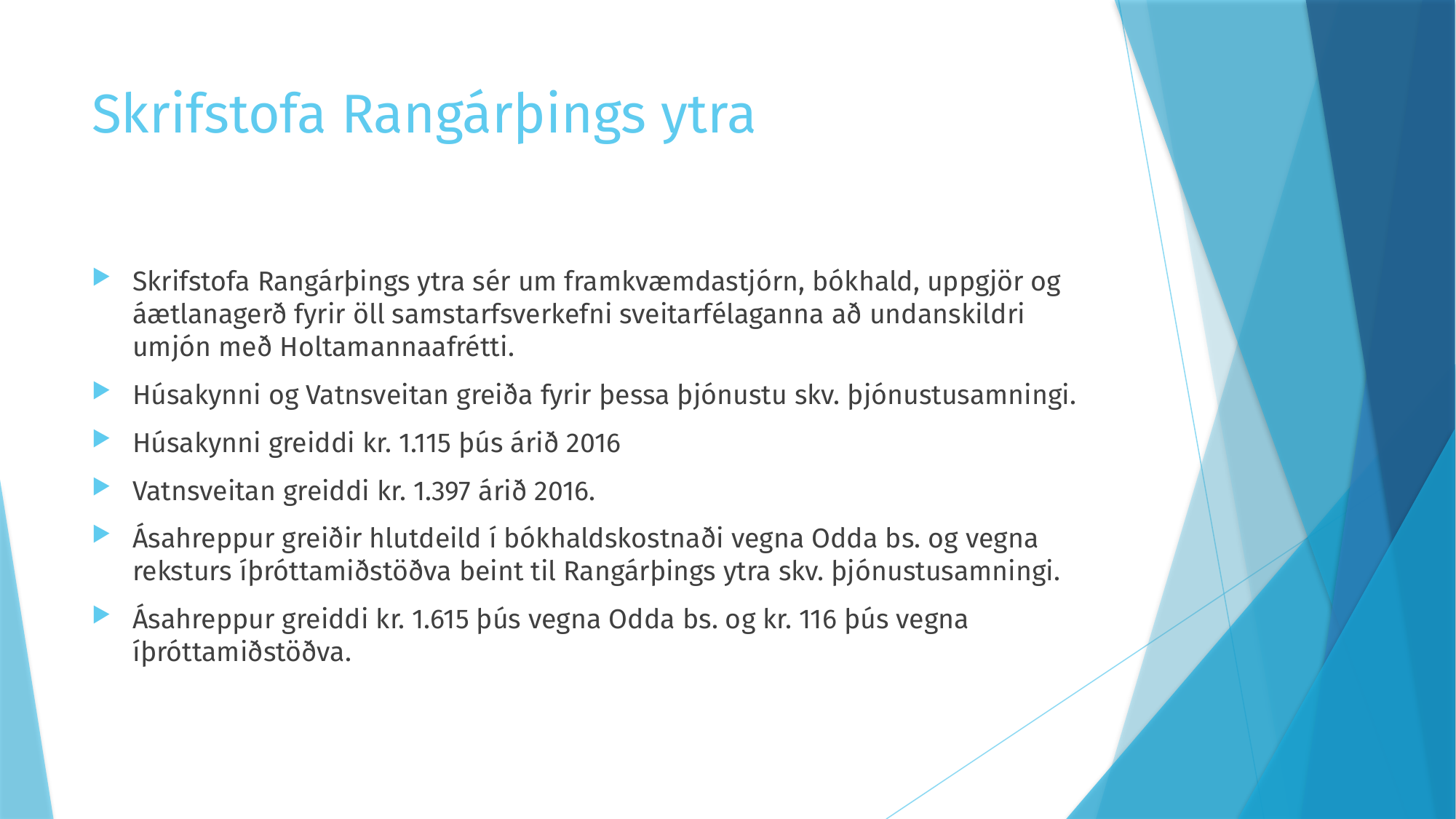

# Skrifstofa Rangárþings ytra
Skrifstofa Rangárþings ytra sér um framkvæmdastjórn, bókhald, uppgjör og áætlanagerð fyrir öll samstarfsverkefni sveitarfélaganna að undanskildri umjón með Holtamannaafrétti.
Húsakynni og Vatnsveitan greiða fyrir þessa þjónustu skv. þjónustusamningi.
Húsakynni greiddi kr. 1.115 þús árið 2016
Vatnsveitan greiddi kr. 1.397 árið 2016.
Ásahreppur greiðir hlutdeild í bókhaldskostnaði vegna Odda bs. og vegna reksturs íþróttamiðstöðva beint til Rangárþings ytra skv. þjónustusamningi.
Ásahreppur greiddi kr. 1.615 þús vegna Odda bs. og kr. 116 þús vegna íþróttamiðstöðva.